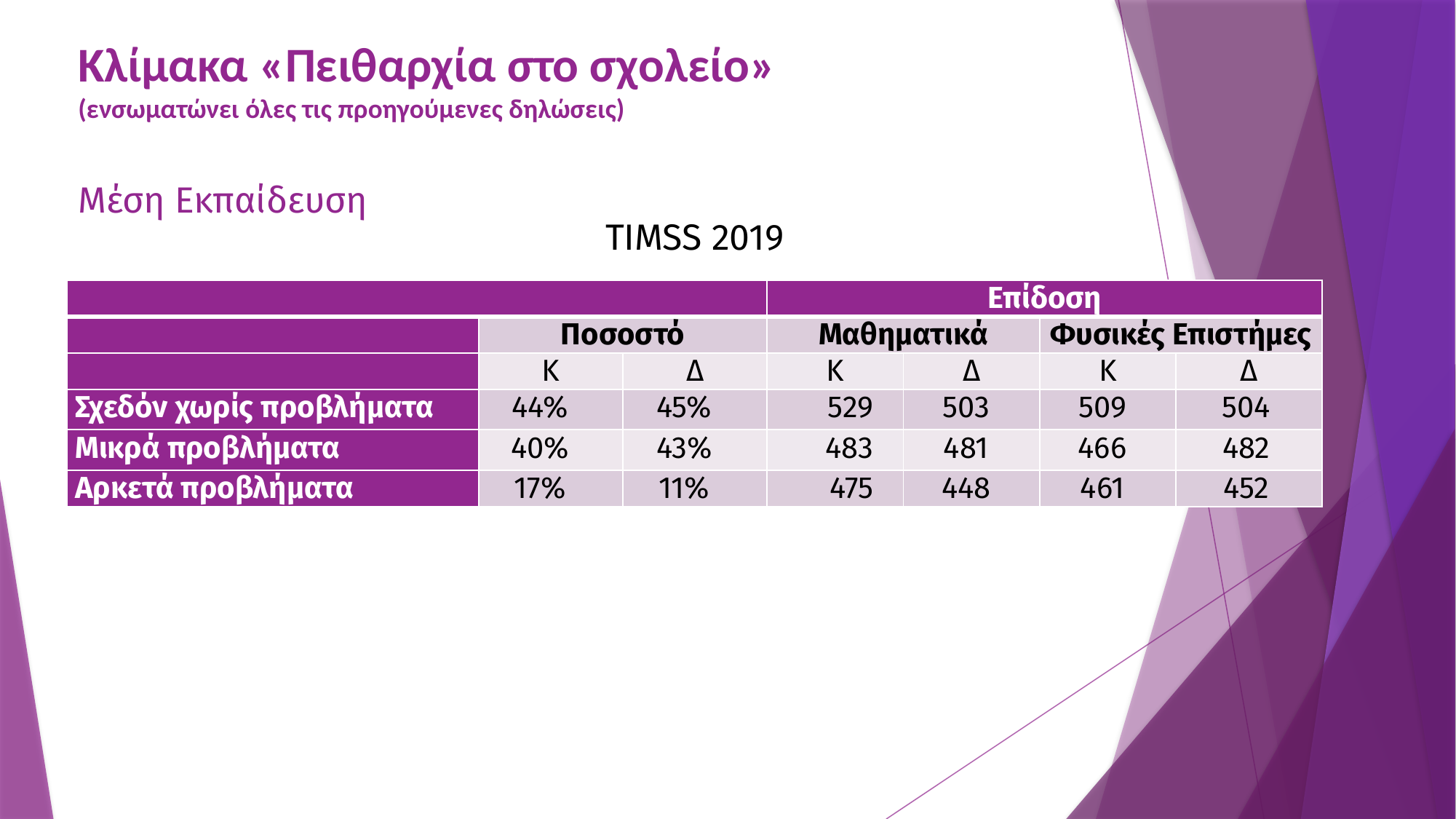

# Κλίμακα «Πειθαρχία στο σχολείο» (ενσωματώνει όλες τις προηγούμενες δηλώσεις)
Μέση Εκπαίδευση
TIMSS 2019
|  |  |  |
| --- | --- | --- |
|  | Ποσοστό |  |
|  | Κ | Δ |
| Σχεδόν χωρίς προβλήματα | 44% | 45% |
| Μικρά προβλήματα | 40% | 43% |
| Αρκετά προβλήματα | 17% | 11% |
| Επίδοση |  |  |  |
| --- | --- | --- | --- |
| Μαθηματικά |  | Φυσικές Επιστήμες |  |
| Κ | Δ | Κ | Δ |
| 529 | 503 | 509 | 504 |
| 483 | 481 | 466 | 482 |
| 475 | 448 | 461 | 452 |